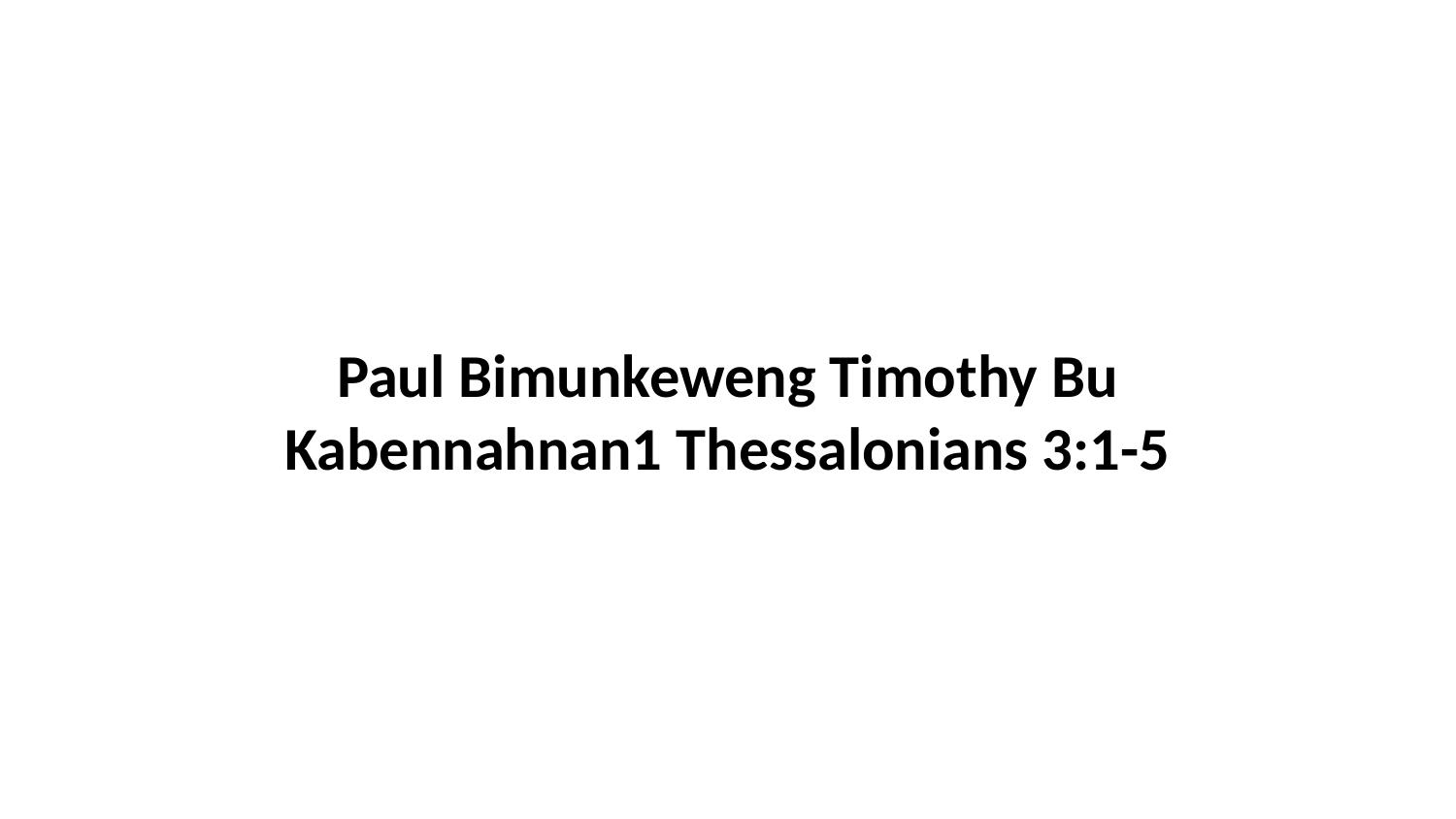

Paul Bimunkeweng Timothy Bu Kabennahnan1 Thessalonians 3:1-5